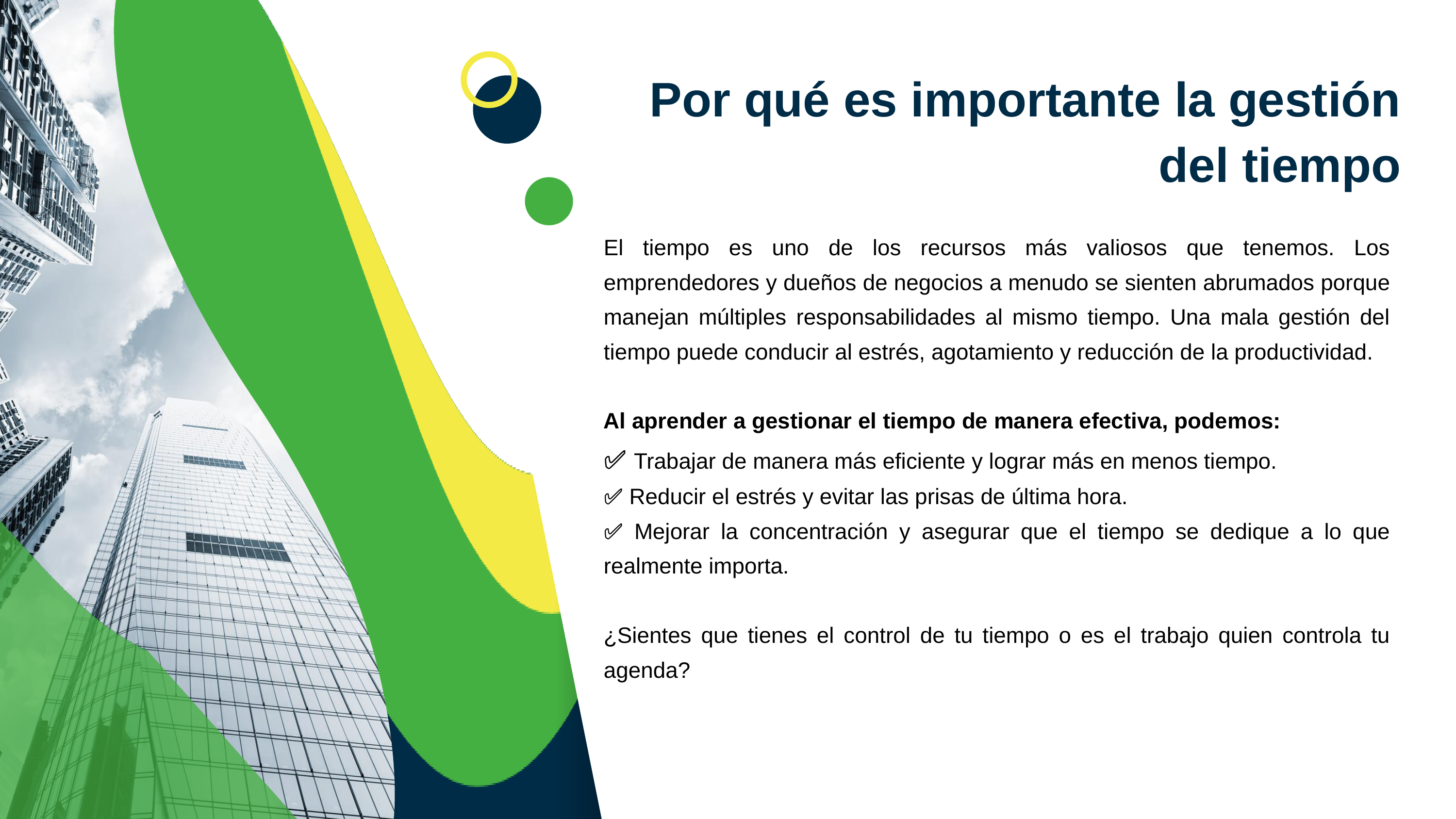

Por qué es importante la gestión del tiempo

El tiempo es uno de los recursos más valiosos que tenemos. Los emprendedores y dueños de negocios a menudo se sienten abrumados porque manejan múltiples responsabilidades al mismo tiempo. Una mala gestión del tiempo puede conducir al estrés, agotamiento y reducción de la productividad.

Al aprender a gestionar el tiempo de manera efectiva, podemos:
✅ Trabajar de manera más eficiente y lograr más en menos tiempo.
✅ Reducir el estrés y evitar las prisas de última hora.
✅ Mejorar la concentración y asegurar que el tiempo se dedique a lo que realmente importa.

¿Sientes que tienes el control de tu tiempo o es el trabajo quien controla tu agenda?